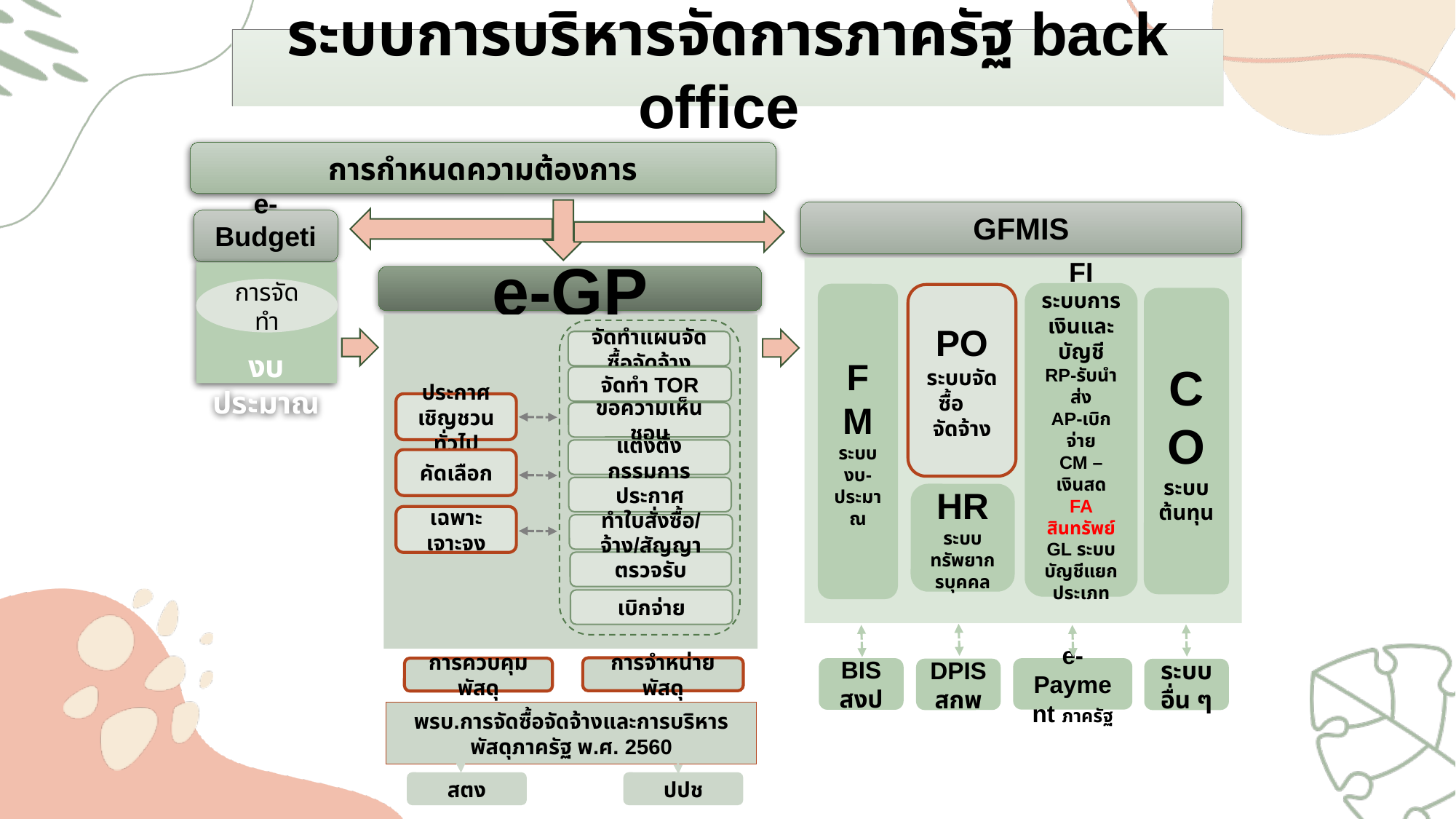

ระบบการบริหารจัดการภาครัฐ back office

การกำหนดความต้องการ

GFMIS
e-Budgeting

งบประมาณ
e-GP
จัดทำแผนจัดซื้อจัดจ้าง
การจัดทำ
FI
ระบบการเงินและบัญชี
RP-รับนำส่ง
AP-เบิกจ่าย
CM –เงินสด
FA สินทรัพย์
GL ระบบบัญชีแยกประเภท

FM
ระบบงบ-
ประมาณ
PO
ระบบจัดซื้อ     จัดจ้าง
CO
ระบบต้นทุน
จัดทำ TOR

ขอความเห็นชอบ
แต่งตั้งกรรมการ
ประกาศเชิญชวนทั่วไป
ประกาศ
คัดเลือก
ทำใบสั่งซื้อ/จ้าง/สัญญา
HR
ระบบทรัพยากรบุคคล
ตรวจรับ
เฉพาะเจาะจง
เบิกจ่าย
การจำหน่ายพัสดุ
การควบคุมพัสดุ
BIS
สงป
e-Payment ภาครัฐ
DPIS
สกพ
ระบบอื่น ๆ
พรบ.การจัดซื้อจัดจ้างและการบริหารพัสดุภาครัฐ พ.ศ. 2560
สตง
ปปช